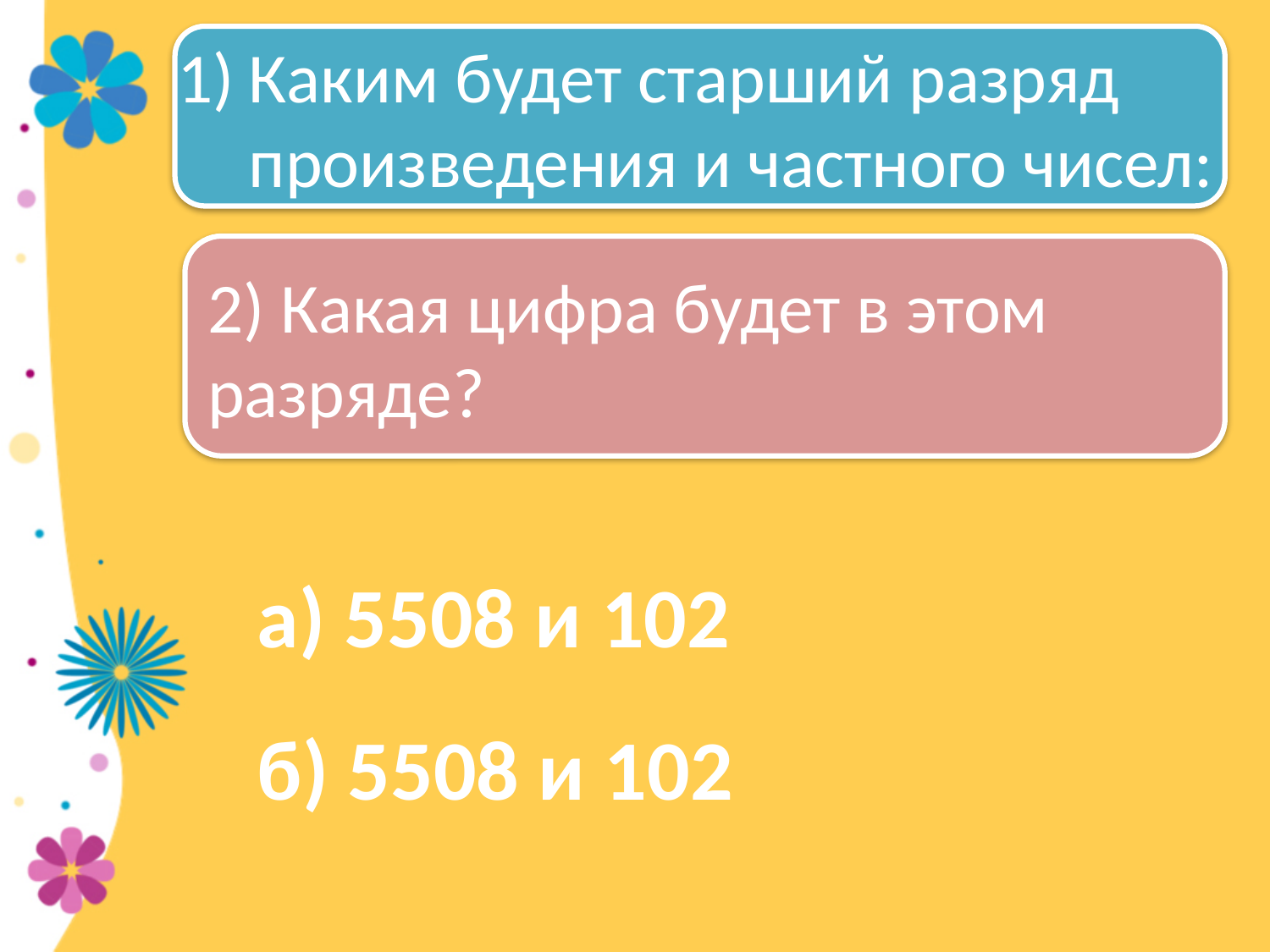

Каким будет старший разряд произведения и частного чисел:

2) Какая цифра будет в этом разряде?
а) 5508 и 102
б) 5508 и 102